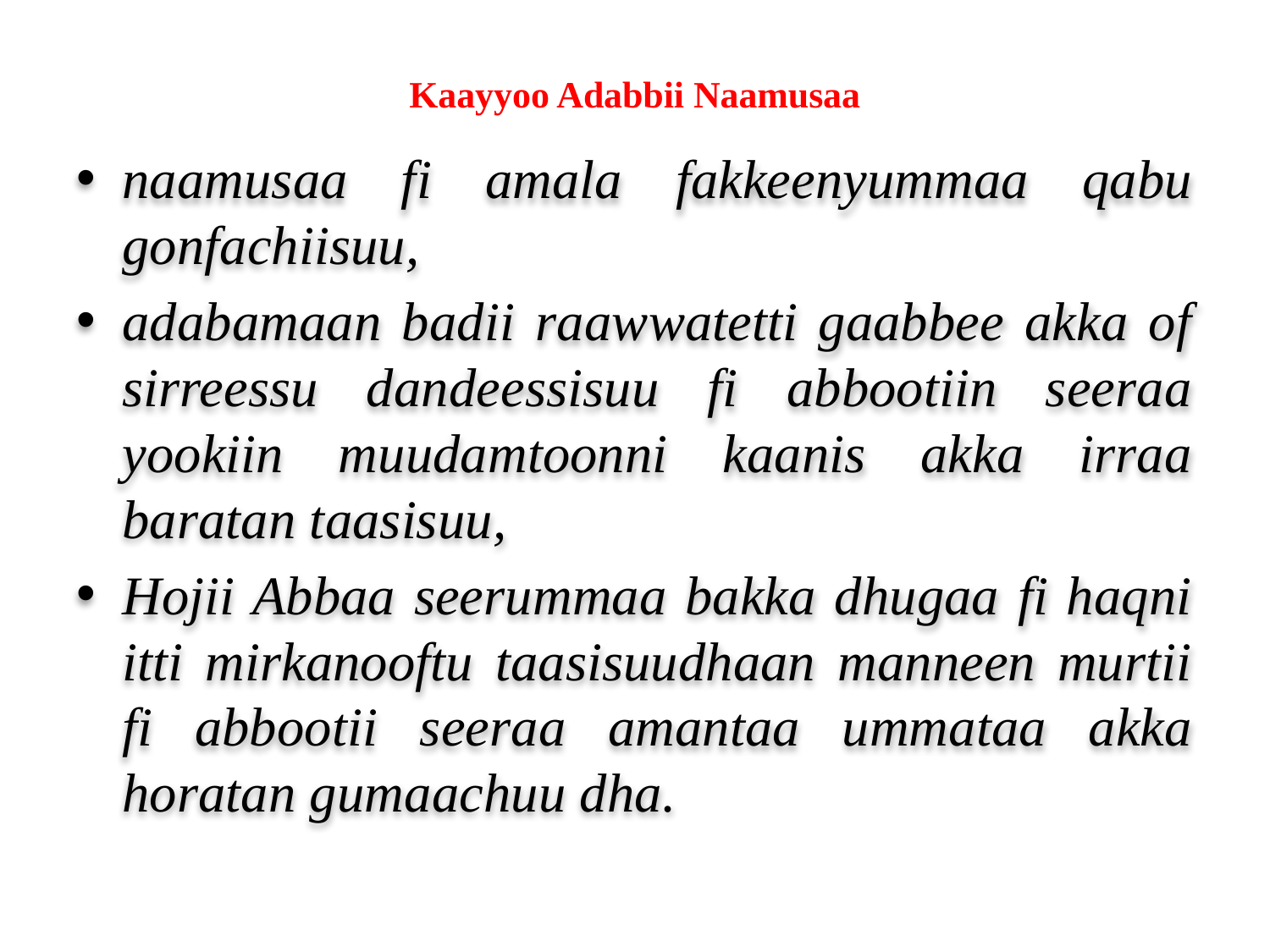

# Kaayyoo Adabbii Naamusaa
naamusaa fi amala fakkeenyummaa qabu gonfachiisuu,
adabamaan badii raawwatetti gaabbee akka of sirreessu dandeessisuu fi abbootiin seeraa yookiin muudamtoonni kaanis akka irraa baratan taasisuu,
Hojii Abbaa seerummaa bakka dhugaa fi haqni itti mirkanooftu taasisuudhaan manneen murtii fi abbootii seeraa amantaa ummataa akka horatan gumaachuu dha.